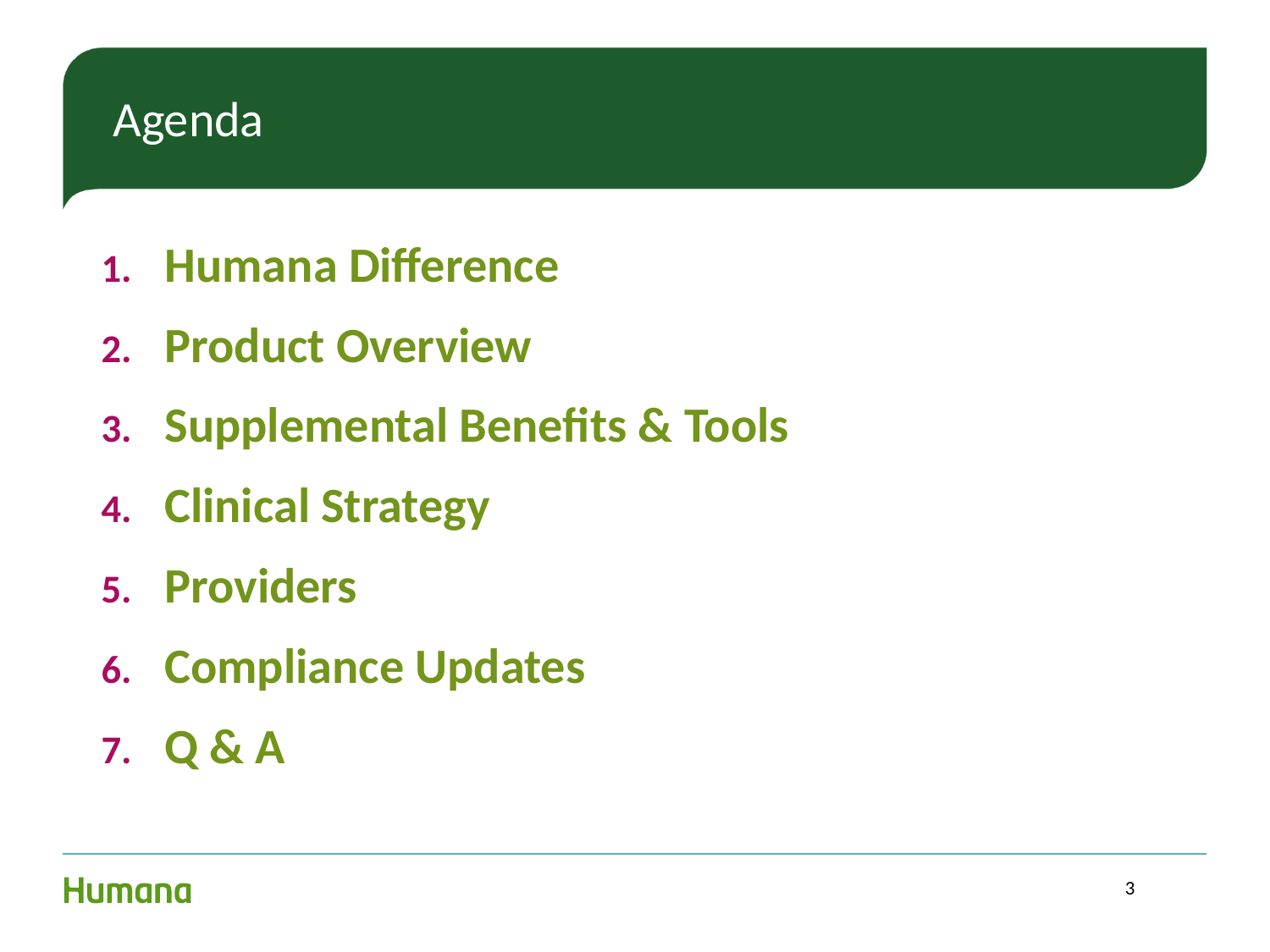

# Agenda
Humana Difference
Product Overview
Supplemental Benefits & Tools
Clinical Strategy
Providers
Compliance Updates
Q & A

3